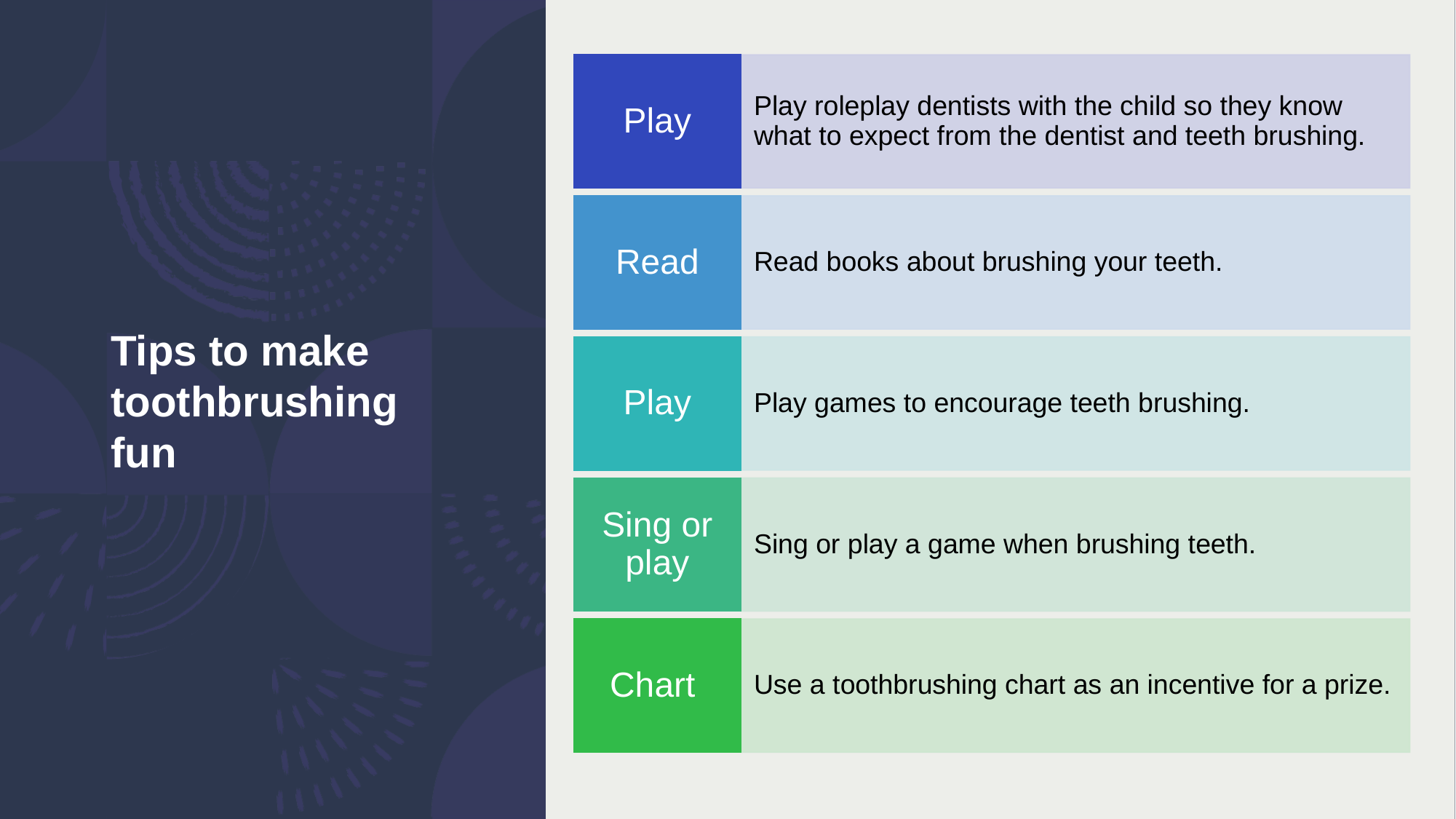

Play roleplay dentists with the child so they know what to expect from the dentist and teeth brushing.
Play
Read books about brushing your teeth.
Read
Play games to encourage teeth brushing.
Play
Sing or play a game when brushing teeth.
Sing or play
Use a toothbrushing chart as an incentive for a prize.
Chart
# Tips to make toothbrushing fun